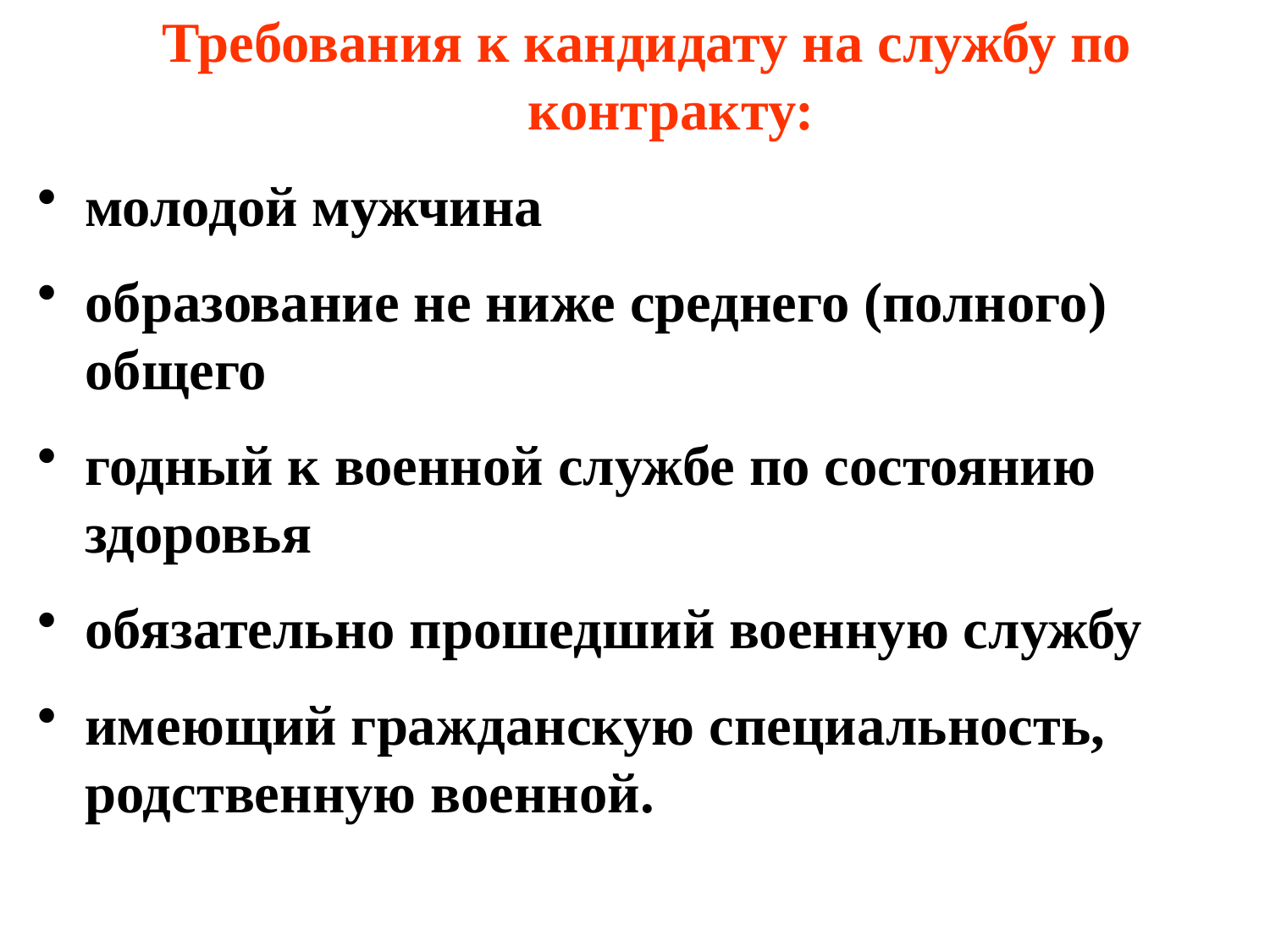

Требования к кандидату на службу по контракту:
молодой мужчина
образование не ниже среднего (полного) общего
годный к военной службе по состоянию здоровья
обязательно прошедший военную службу
имеющий гражданскую специальность, родственную военной.